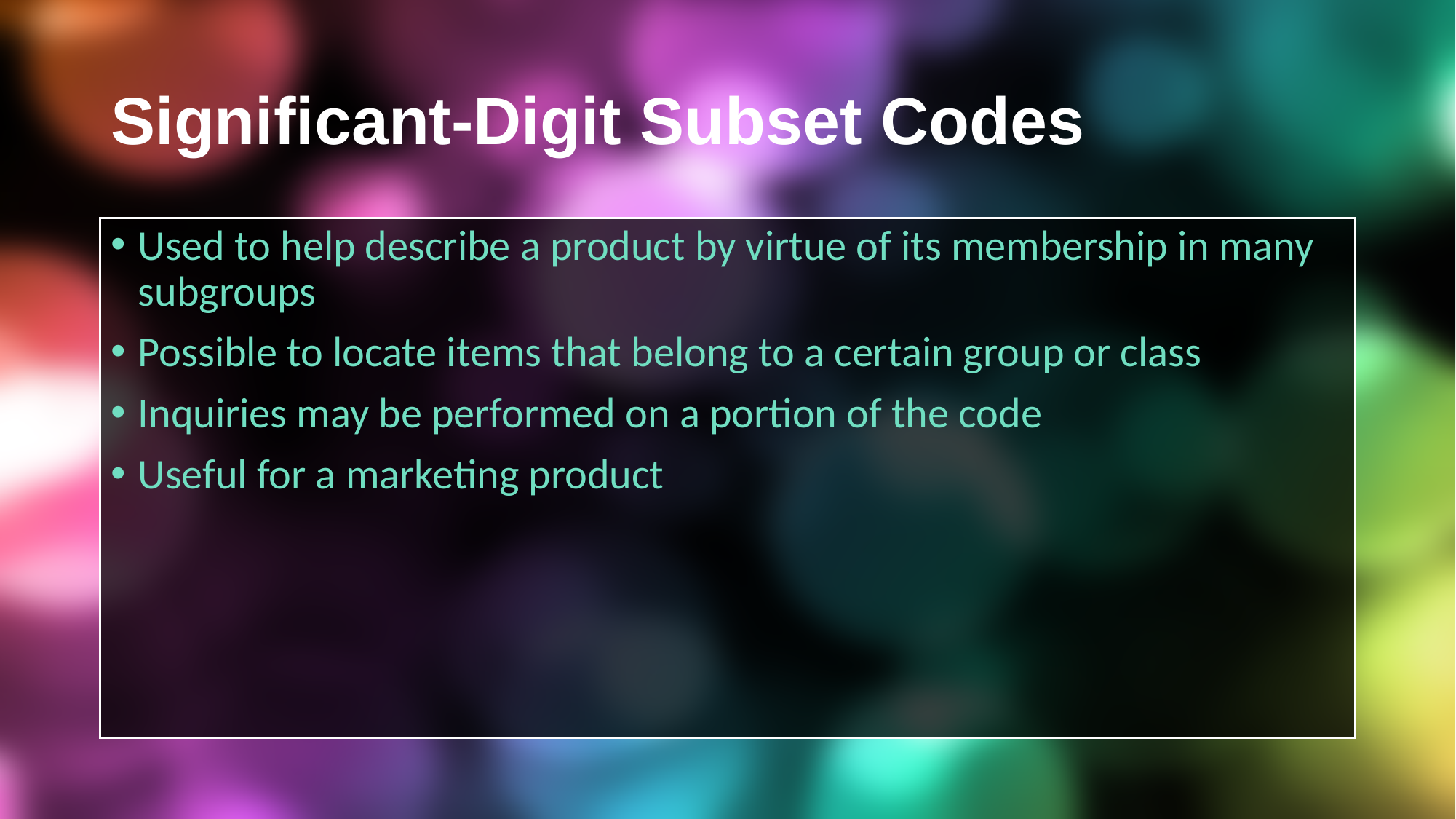

# Significant-Digit Subset Codes
Used to help describe a product by virtue of its membership in many subgroups
Possible to locate items that belong to a certain group or class
Inquiries may be performed on a portion of the code
Useful for a marketing product